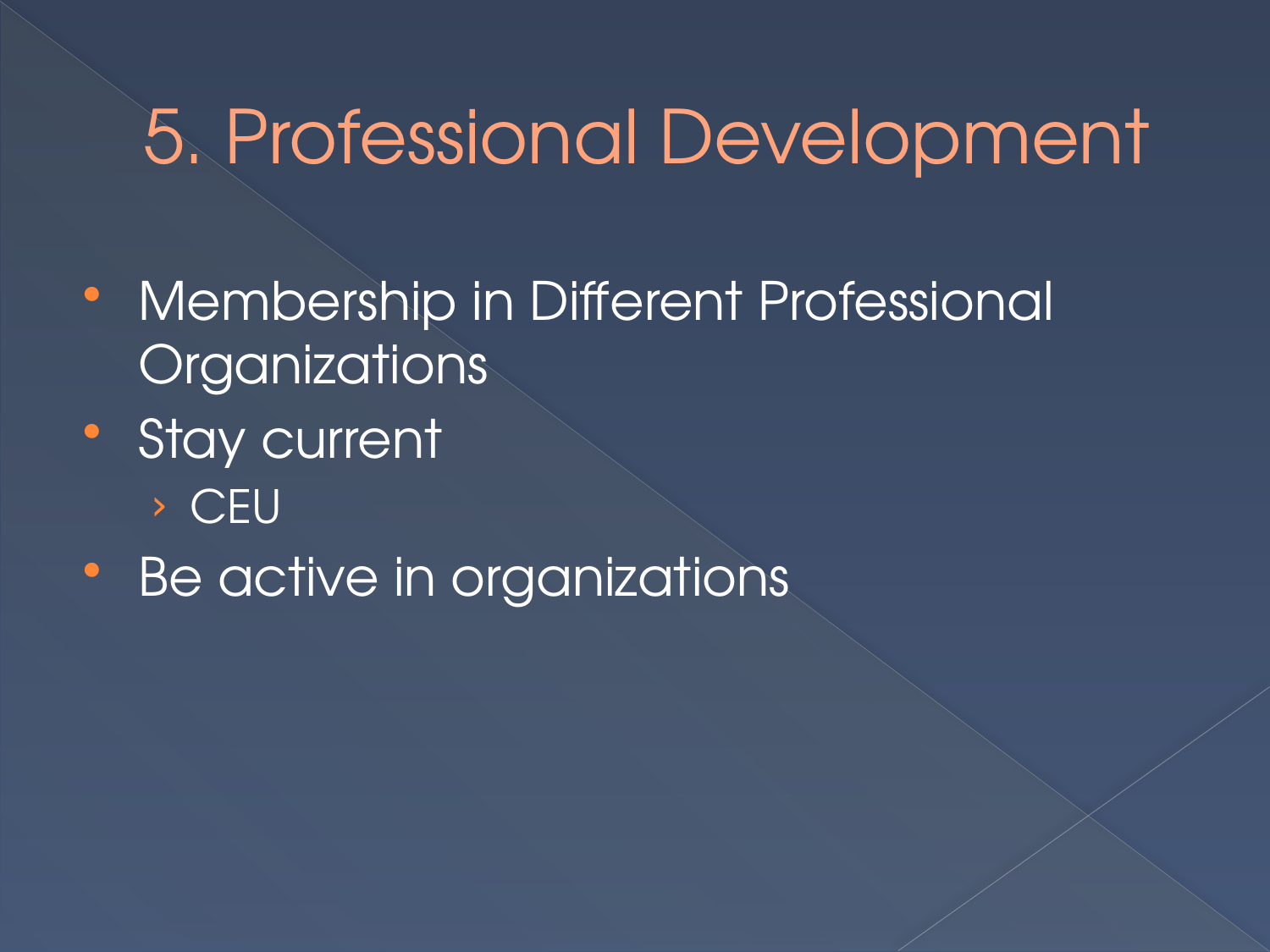

# 5. Professional Development
Membership in Different Professional Organizations
Stay current
CEU
Be active in organizations